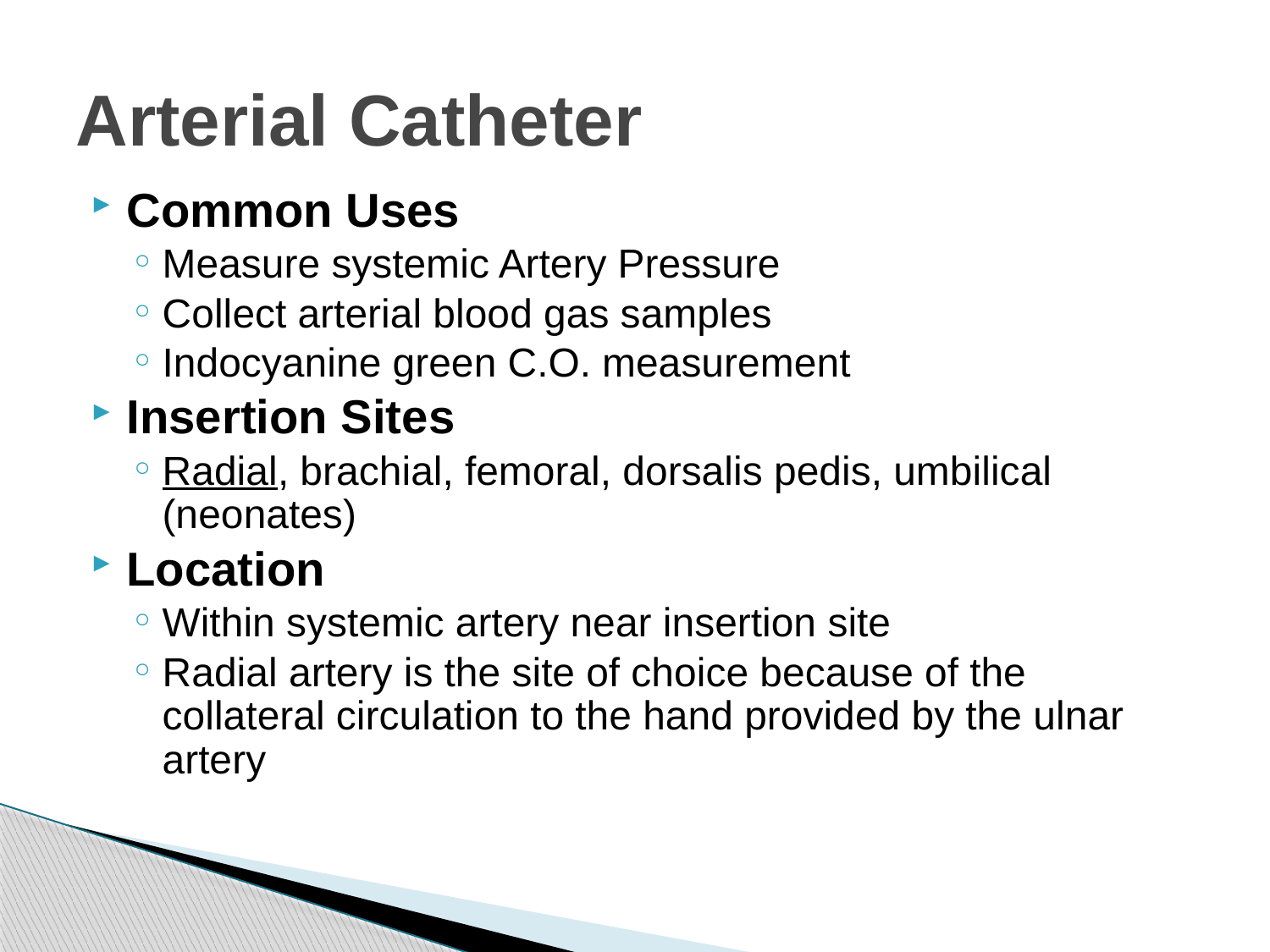

# Arterial Catheter
Common Uses
Measure systemic Artery Pressure
Collect arterial blood gas samples
Indocyanine green C.O. measurement
Insertion Sites
Radial, brachial, femoral, dorsalis pedis, umbilical (neonates)
Location
Within systemic artery near insertion site
Radial artery is the site of choice because of the collateral circulation to the hand provided by the ulnar artery